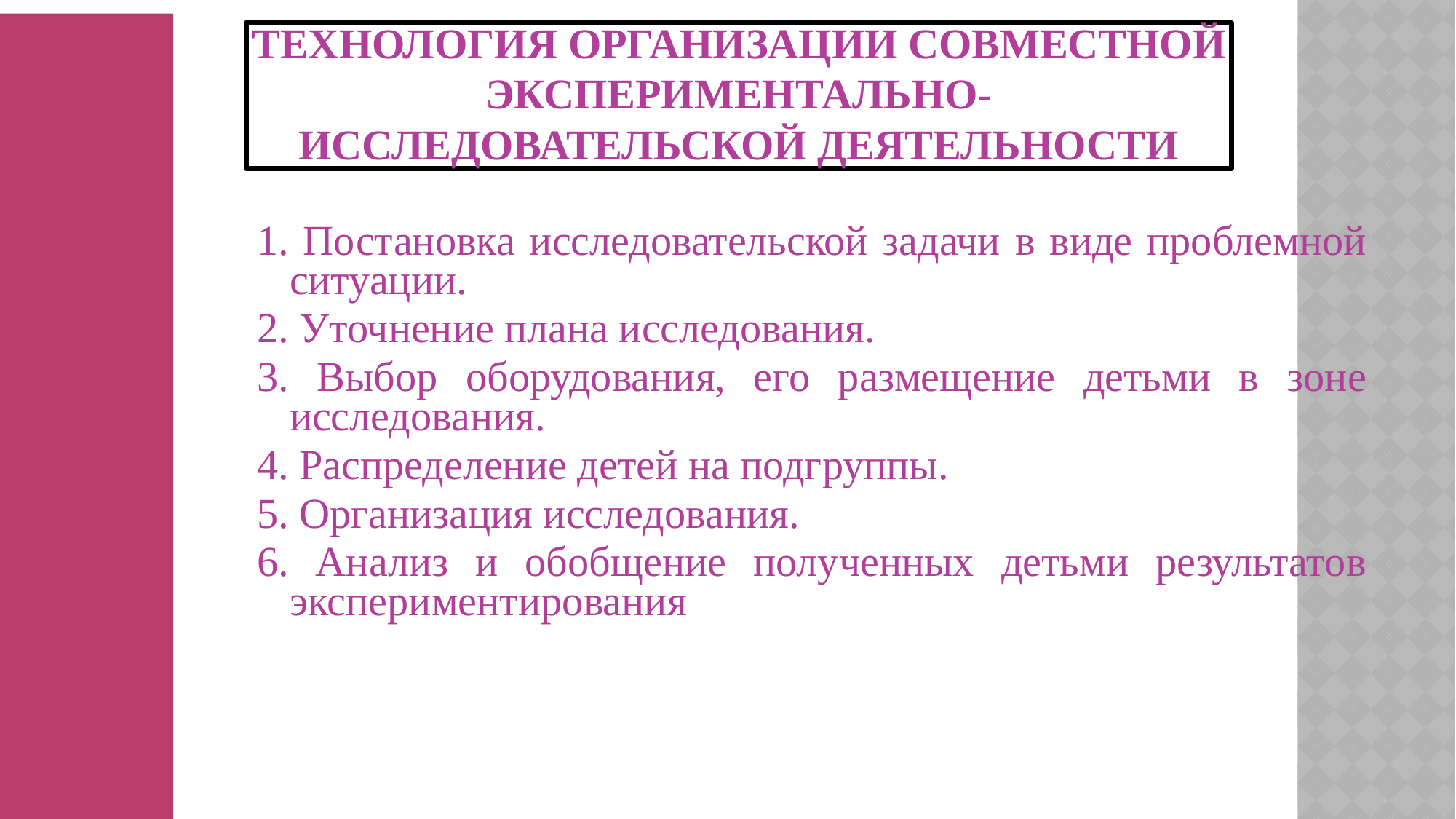

# Технология организации совместной экспериментально-исследовательской деятельности
1. Постановка исследовательской задачи в виде проблемной ситуации.
2. Уточнение плана исследования.
3. Выбор оборудования, его размещение детьми в зоне исследования.
4. Распределение детей на подгруппы.
5. Организация исследования.
6. Анализ и обобщение полученных детьми результатов экспериментирования